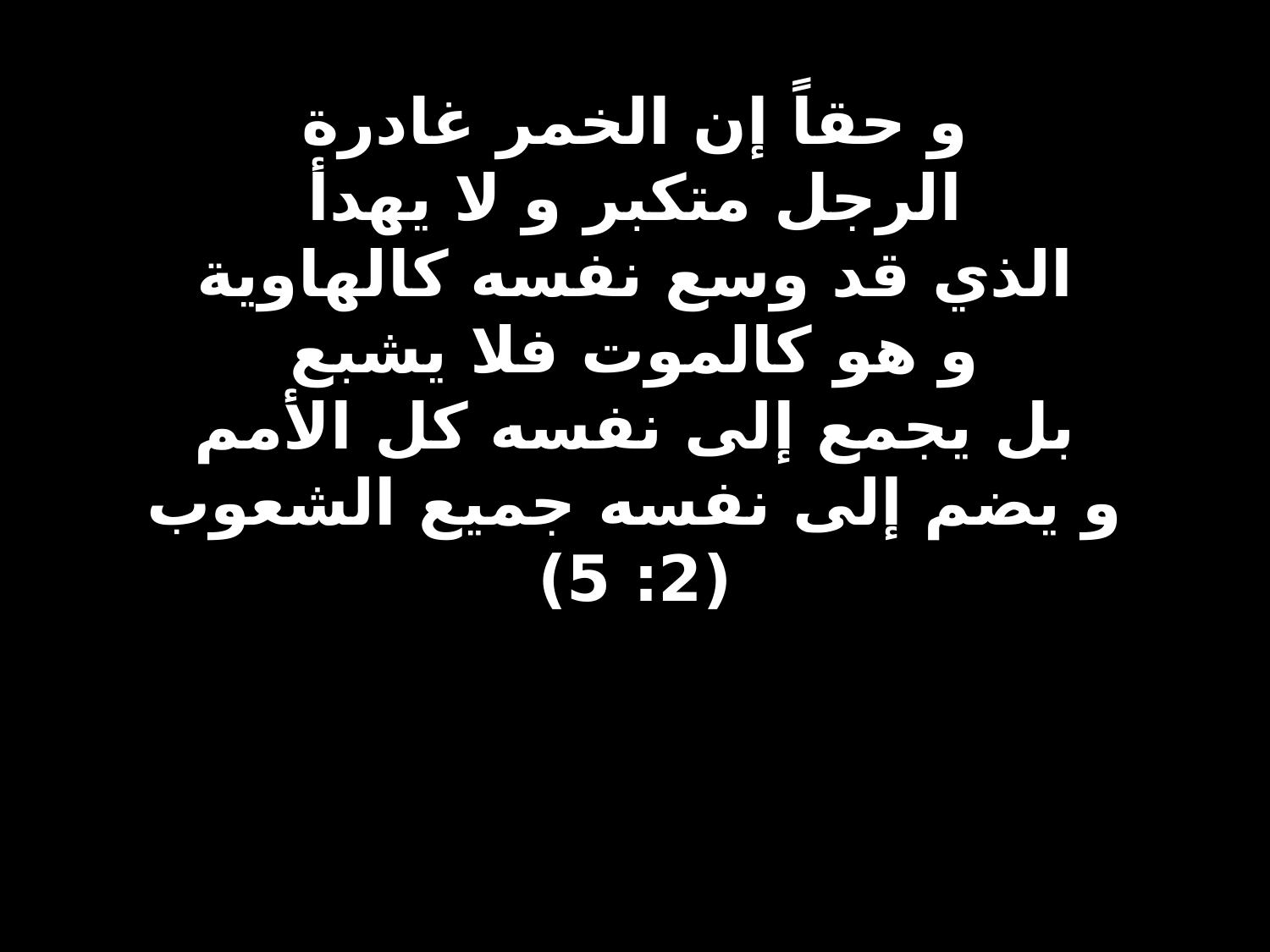

# و حقاً إن الخمر غادرة الرجل متكبر و لا يهدأ الذي قد وسع نفسه كالهاوية و هو كالموت فلا يشبع بل يجمع إلى نفسه كل الأمم و يضم إلى نفسه جميع الشعوب (2: 5)